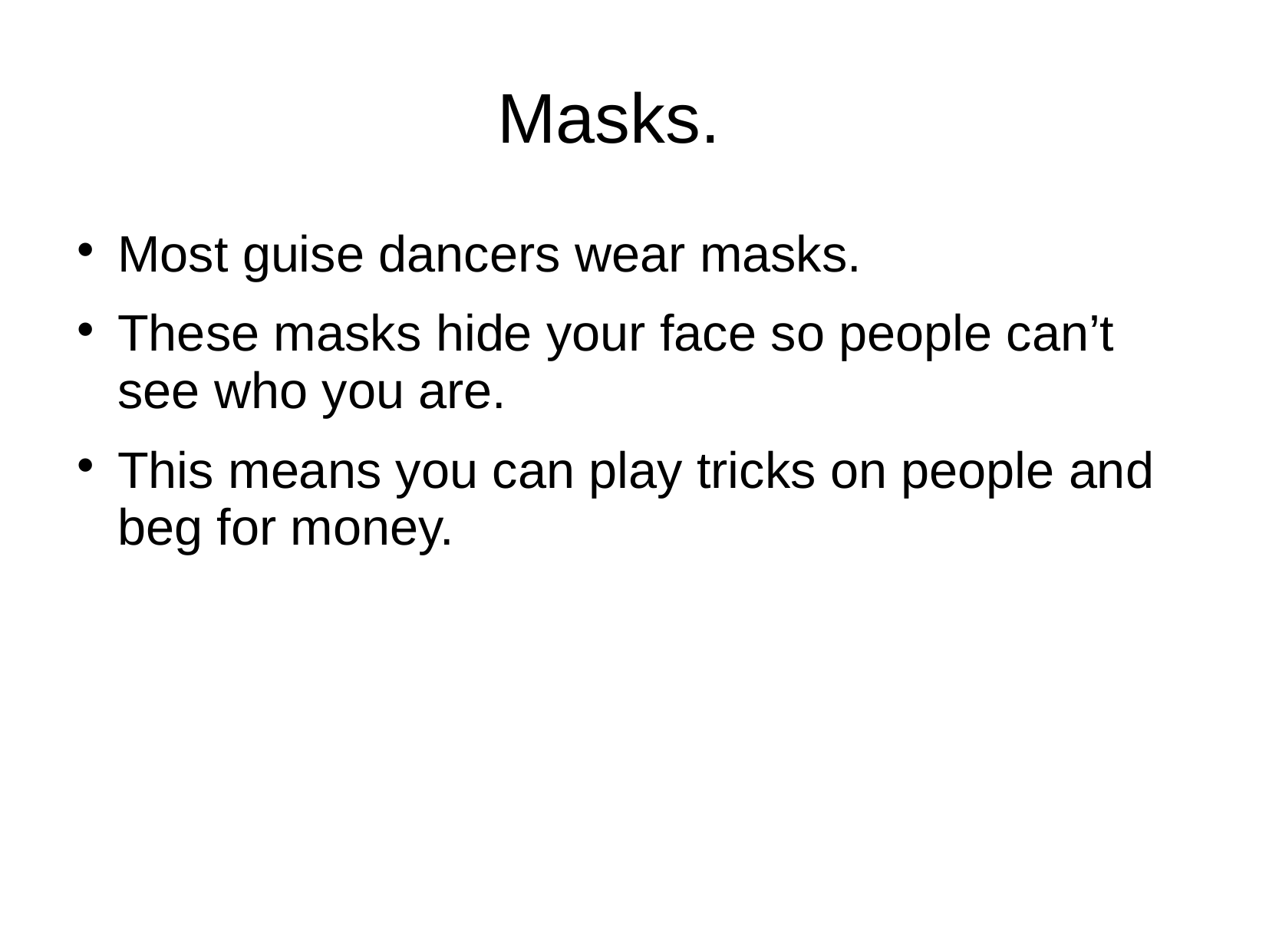

# Masks.
Most guise dancers wear masks.
These masks hide your face so people can’t see who you are.
This means you can play tricks on people and beg for money.